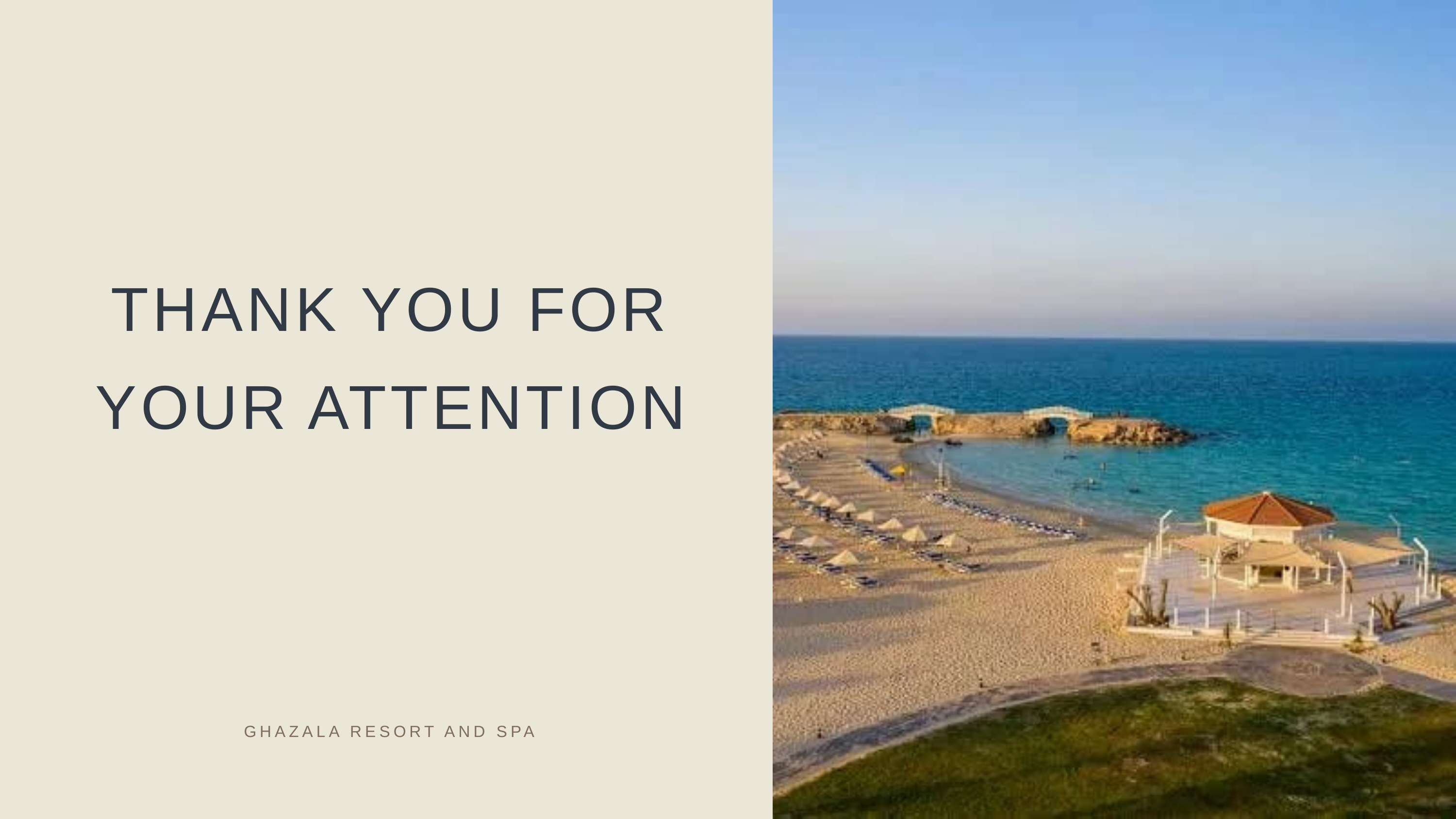

THANK YOU FOR YOUR ATTENTION
GHAZALA RESORT AND SPA